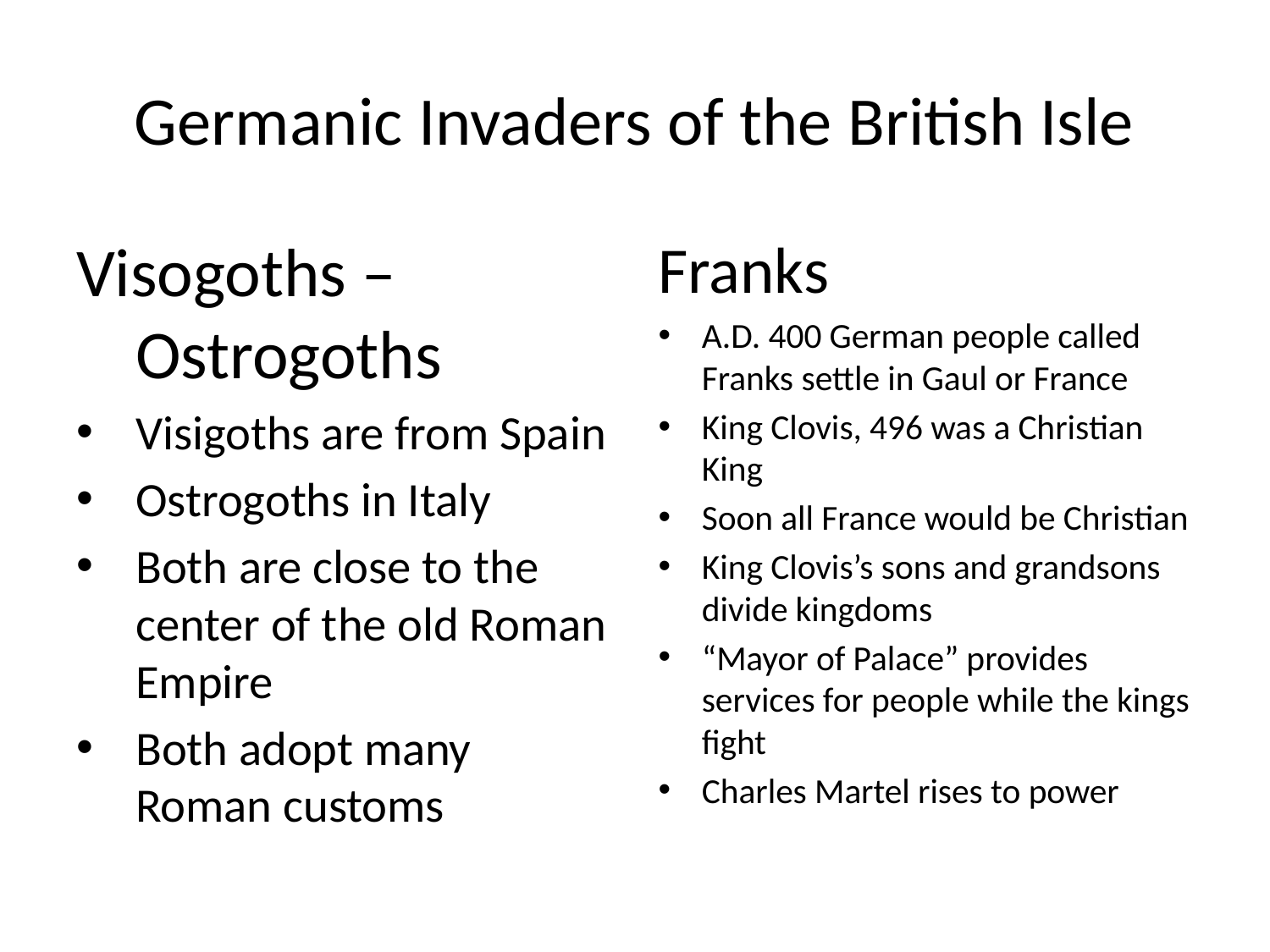

# Germanic Invaders of the British Isle
Visogoths – Ostrogoths
Visigoths are from Spain
Ostrogoths in Italy
Both are close to the center of the old Roman Empire
Both adopt many Roman customs
Franks
A.D. 400 German people called Franks settle in Gaul or France
King Clovis, 496 was a Christian King
Soon all France would be Christian
King Clovis’s sons and grandsons divide kingdoms
“Mayor of Palace” provides services for people while the kings fight
Charles Martel rises to power